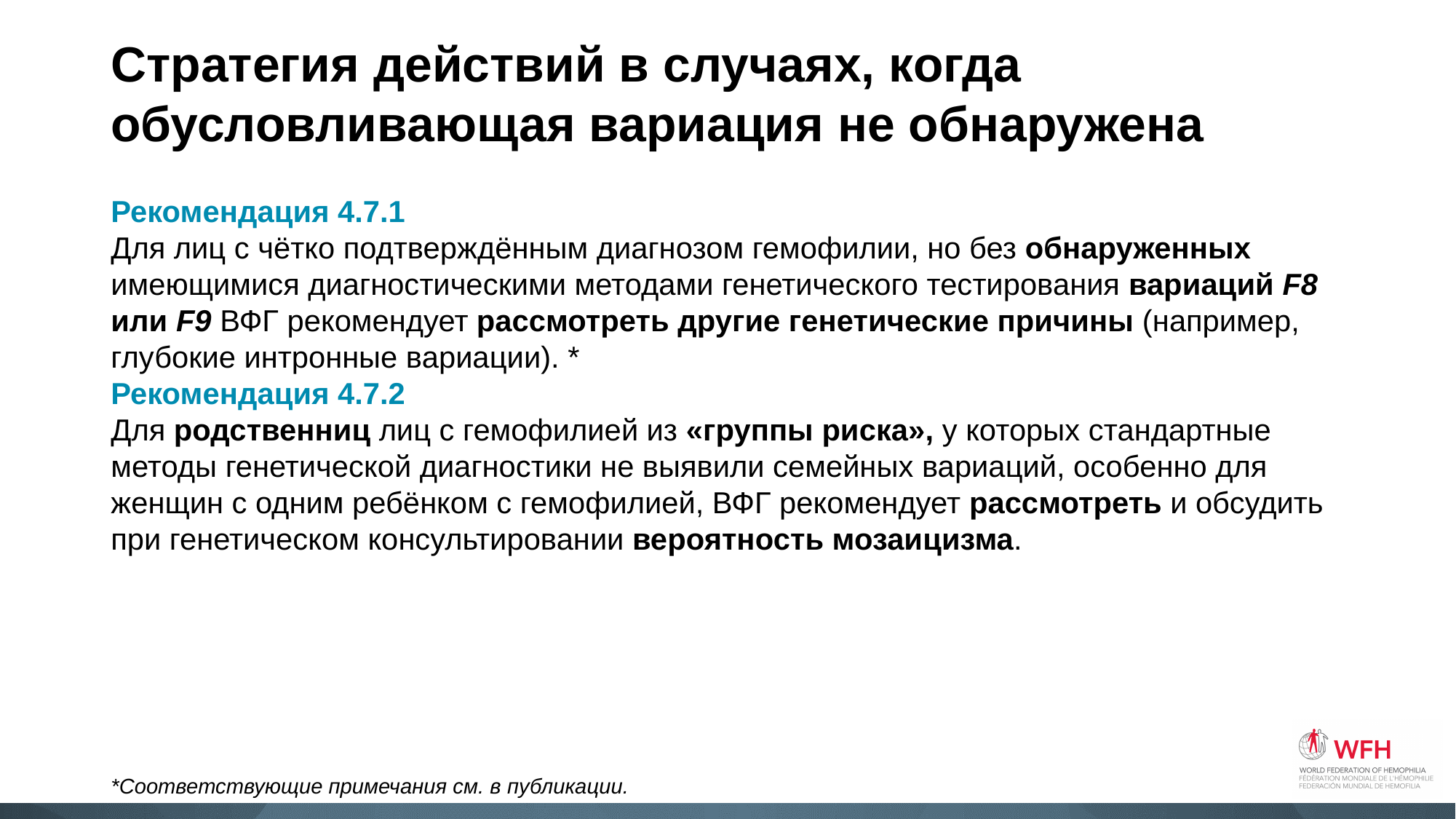

# Стратегия действий в случаях, когда обусловливающая вариация не обнаружена
Рекомендация 4.7.1
Для лиц с чётко подтверждённым диагнозом гемофилии, но без обнаруженных имеющимися диагностическими методами генетического тестирования вариаций F8 или F9 ВФГ рекомендует рассмотреть другие генетические причины (например, глубокие интронные вариации). *
Рекомендация 4.7.2
Для родственниц лиц с гемофилией из «группы риска», у которых стандартные методы генетической диагностики не выявили семейных вариаций, особенно для женщин с одним ребёнком с гемофилией, ВФГ рекомендует рассмотреть и обсудить при генетическом консультировании вероятность мозаицизма.

*Соответствующие примечания см. в публикации.